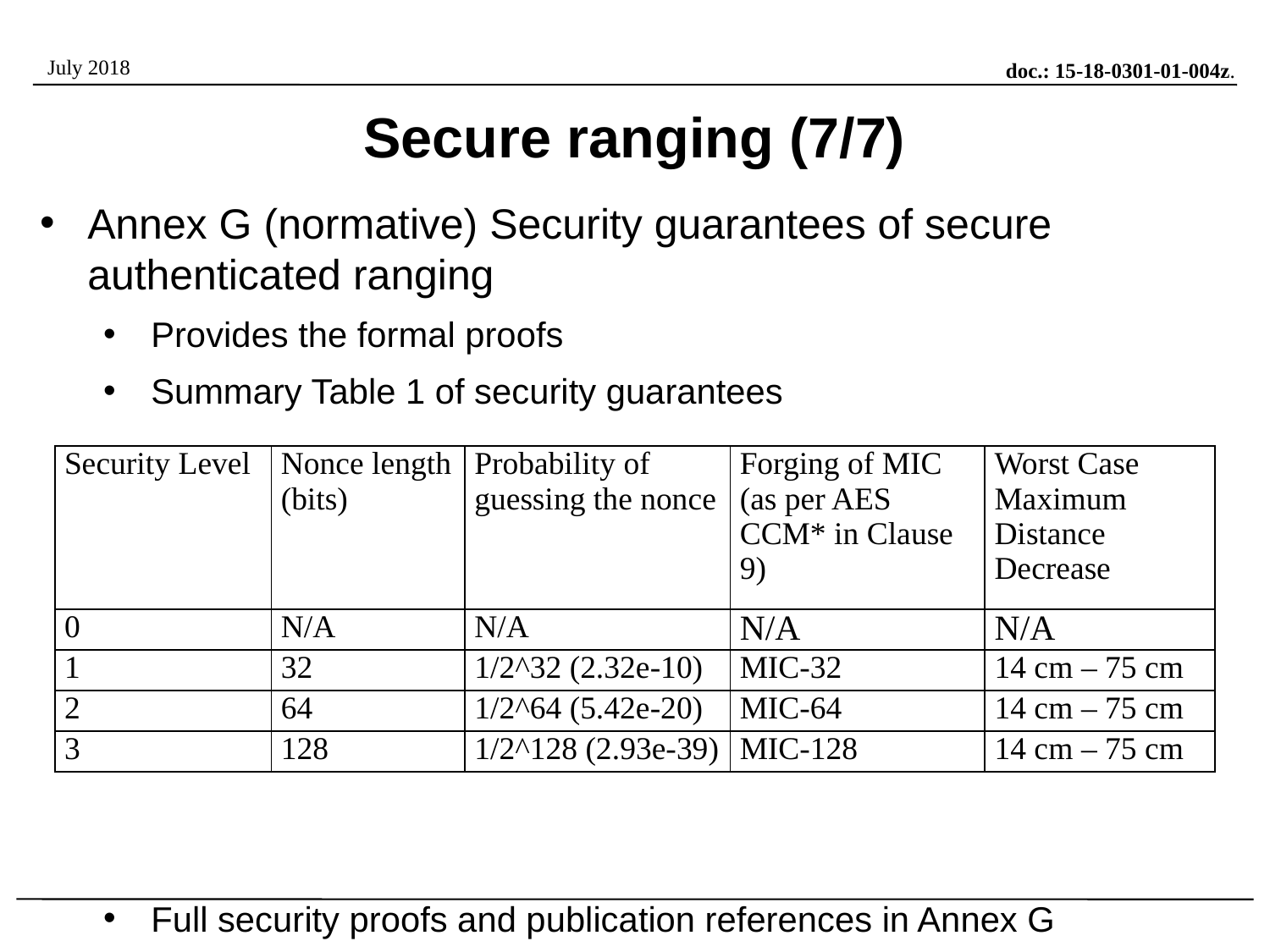

# Secure ranging (7/7)
Annex G (normative) Security guarantees of secure authenticated ranging
Provides the formal proofs
Summary Table 1 of security guarantees

Full security proofs and publication references in Annex G
| Security Level | Nonce length (bits) | Probability of guessing the nonce | Forging of MIC (as per AES CCM\* in Clause 9) | Worst Case Maximum Distance Decrease |
| --- | --- | --- | --- | --- |
| 0 | N/A | N/A | N/A | N/A |
| 1 | 32 | 1/2^32 (2.32e-10) | MIC-32 | 14 cm – 75 cm |
| 2 | 64 | 1/2^64 (5.42e-20) | MIC-64 | 14 cm – 75 cm |
| 3 | 128 | 1/2^128 (2.93e-39) | MIC-128 | 14 cm – 75 cm |